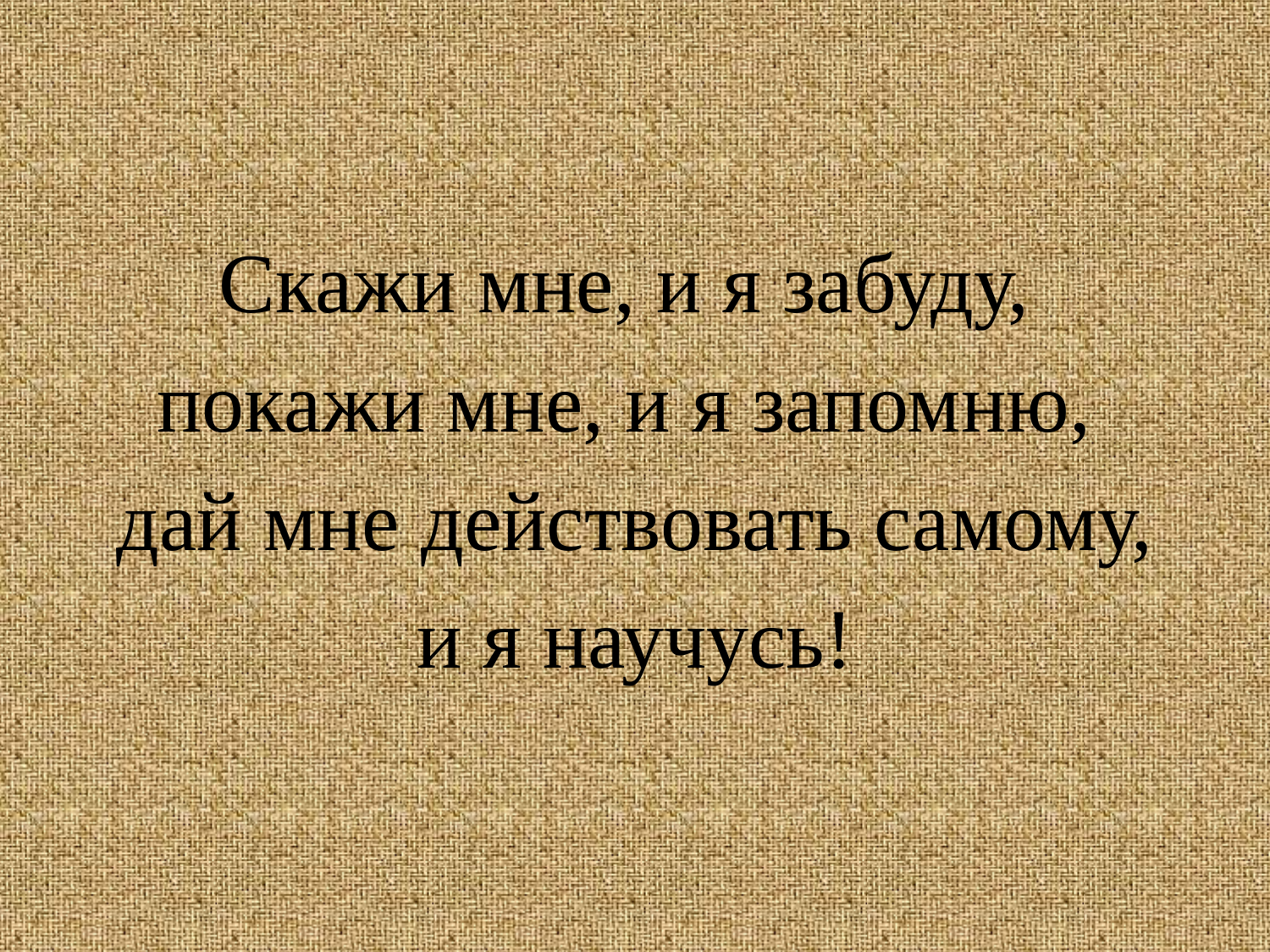

Скажи мне, и я забуду,
покажи мне, и я запомню,
дай мне действовать самому,
и я научусь!